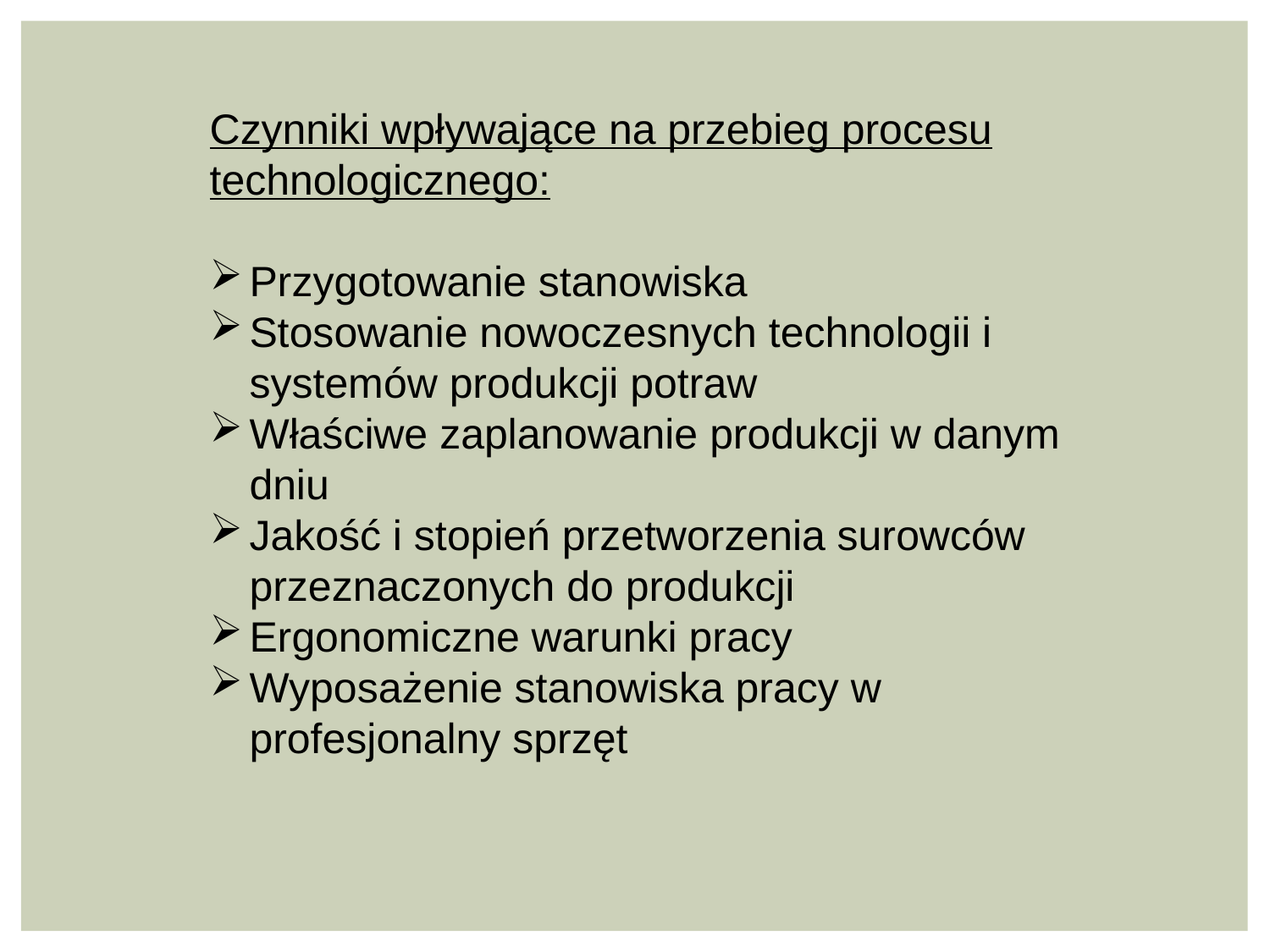

Czynniki wpływające na przebieg procesu technologicznego:

Przygotowanie stanowiska
Stosowanie nowoczesnych technologii i systemów produkcji potraw
Właściwe zaplanowanie produkcji w danym dniu
Jakość i stopień przetworzenia surowców przeznaczonych do produkcji
Ergonomiczne warunki pracy
Wyposażenie stanowiska pracy w profesjonalny sprzęt